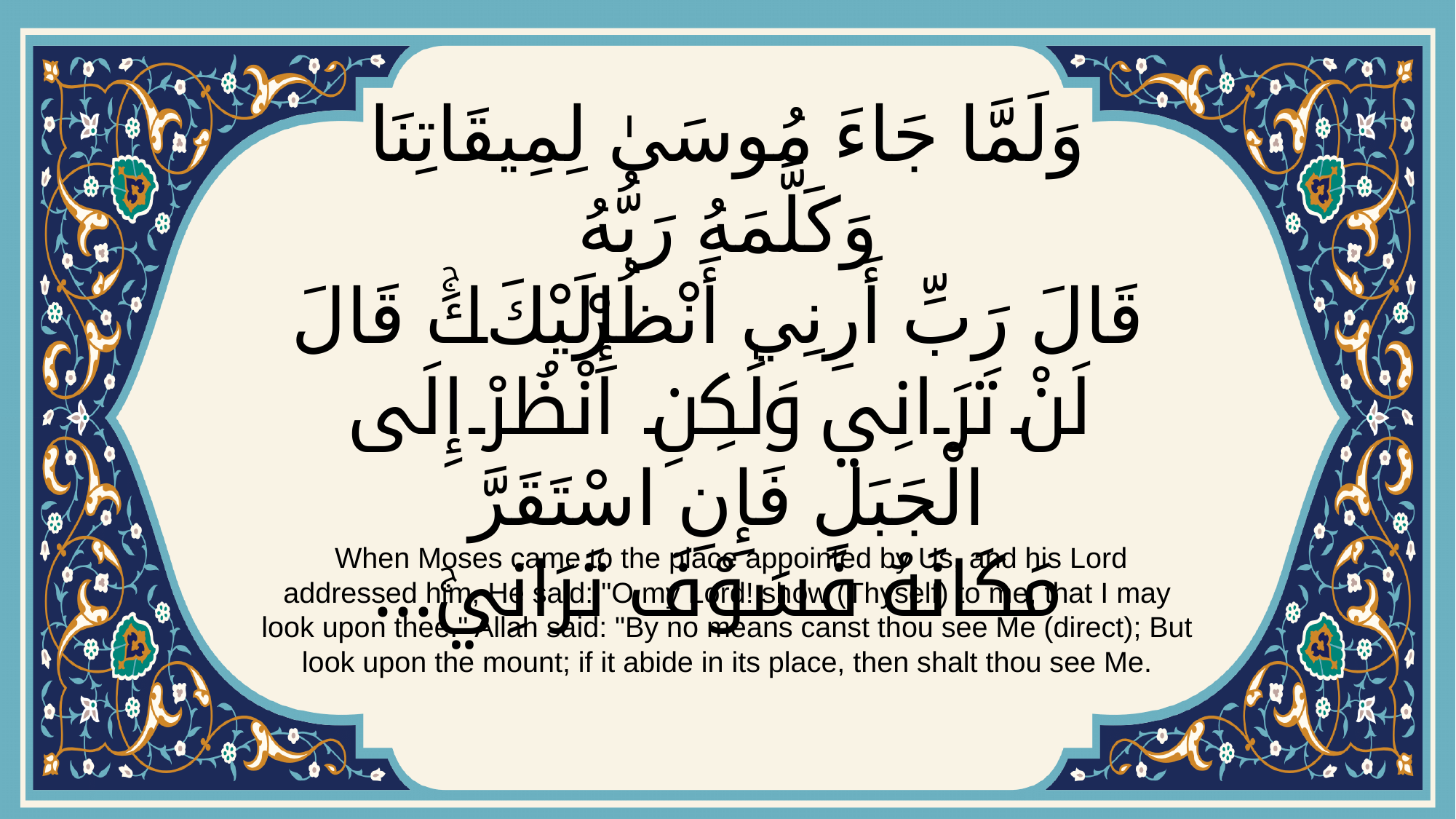

# وَلَمَّا جَاءَ مُوسَىٰ لِمِيقَاتِنَا وَكَلَّمَهُ رَبُّهُ قَالَ رَبِّ أَرِنِي أَنْظُرْ إِلَيْكَۚ قَالَ لَنْ تَرَانِي وَلَٰكِنِ انْظُرْ إِلَى الْجَبَلِ فَإِنِ اسْتَقَرَّ مَكَانَهُ فَسَوْفَ تَرَانِيۚ...
 When Moses came to the place appointed by Us, and his Lord addressed him, He said: "O my Lord! show (Thyself) to me, that I may look upon thee." Allah said: "By no means canst thou see Me (direct); But look upon the mount; if it abide in its place, then shalt thou see Me.